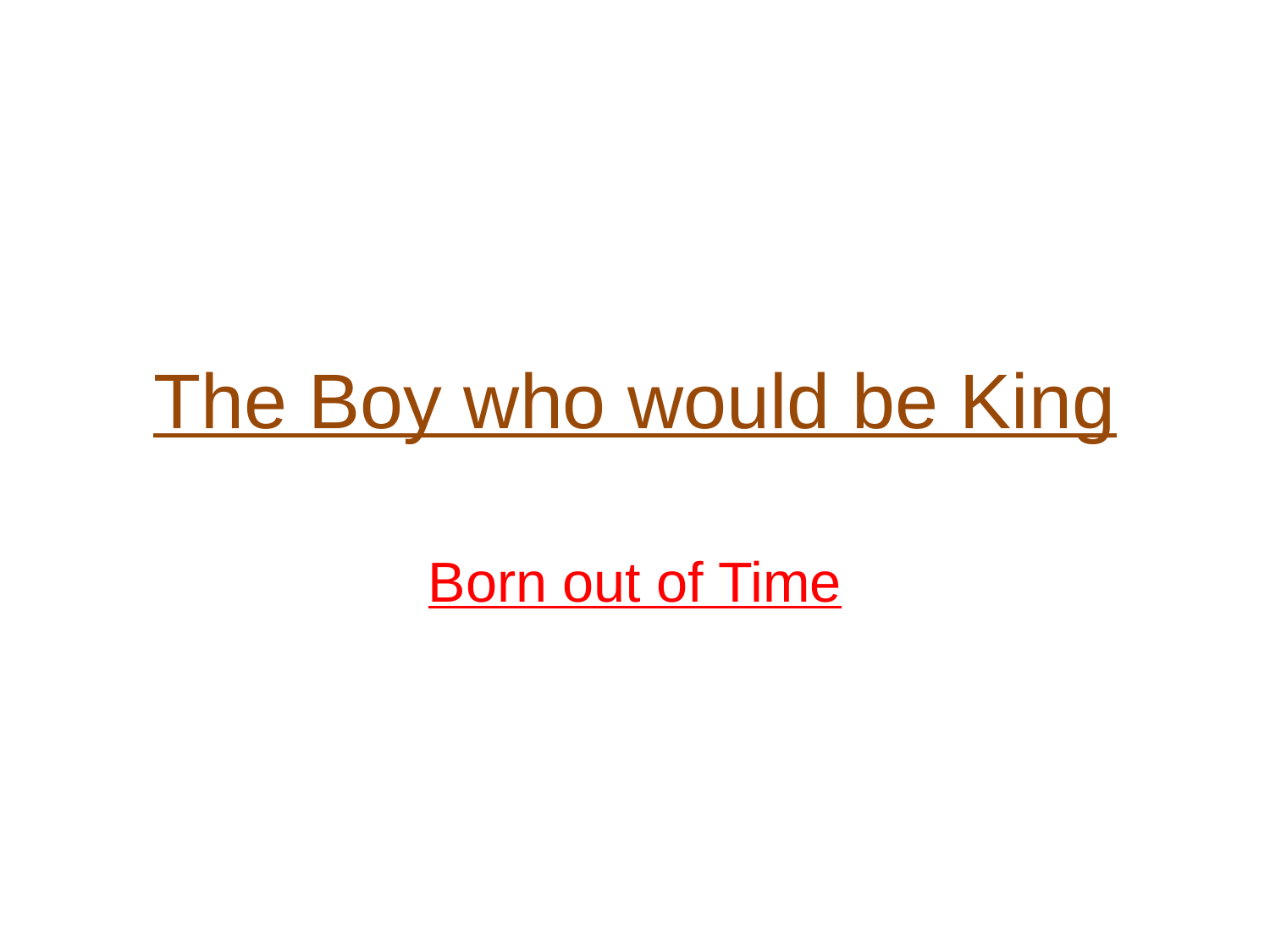

# The Boy who would be King
Born out of Time